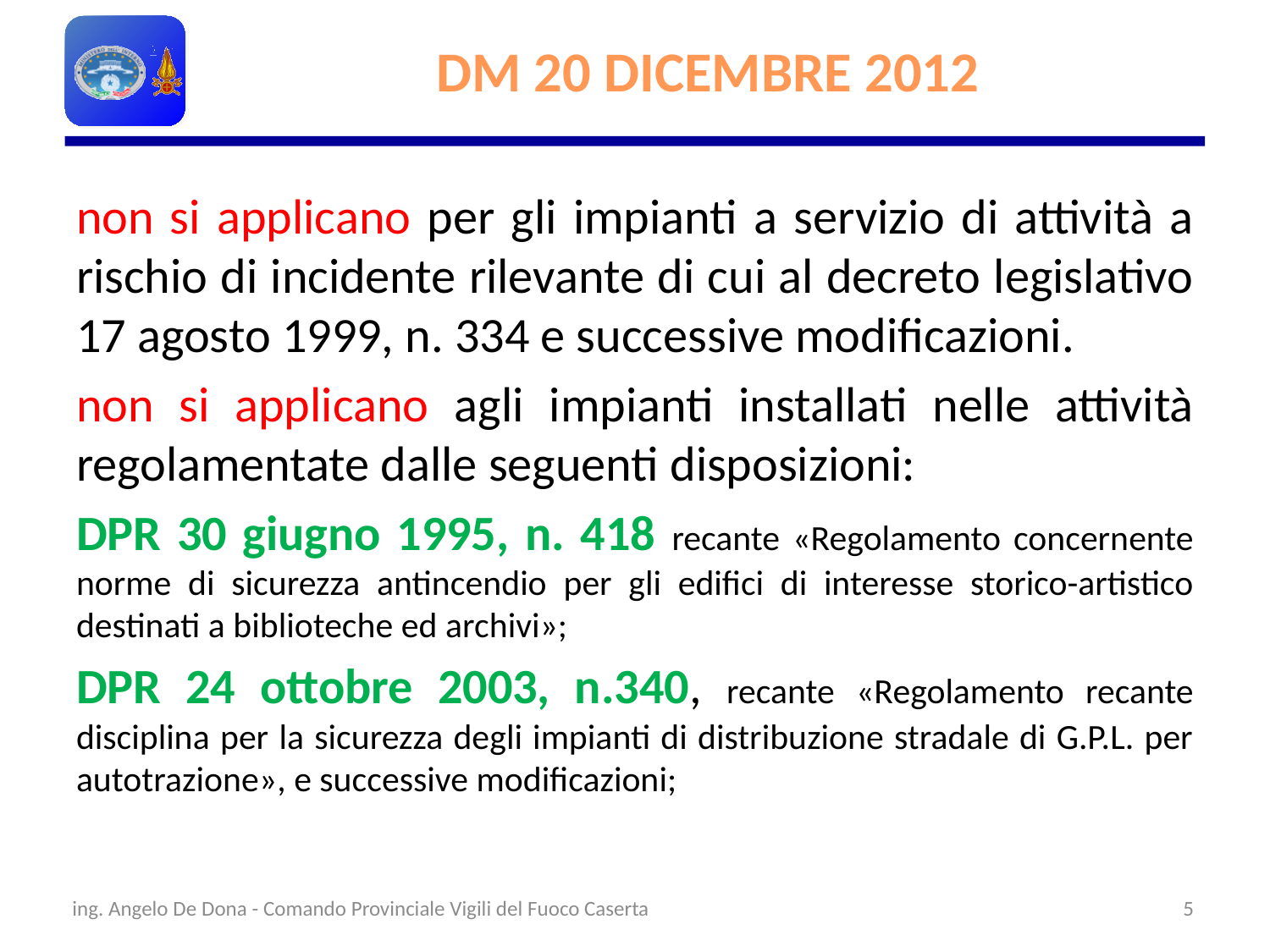

# DM 20 DICEMBRE 2012
non si applicano per gli impianti a servizio di attività a rischio di incidente rilevante di cui al decreto legislativo 17 agosto 1999, n. 334 e successive modificazioni.
non si applicano agli impianti installati nelle attività regolamentate dalle seguenti disposizioni:
DPR 30 giugno 1995, n. 418 recante «Regolamento concernente norme di sicurezza antincendio per gli edifici di interesse storico-artistico destinati a biblioteche ed archivi»;
DPR 24 ottobre 2003, n.340, recante «Regolamento recante disciplina per la sicurezza degli impianti di distribuzione stradale di G.P.L. per autotrazione», e successive modificazioni;
ing. Angelo De Dona - Comando Provinciale Vigili del Fuoco Caserta
5